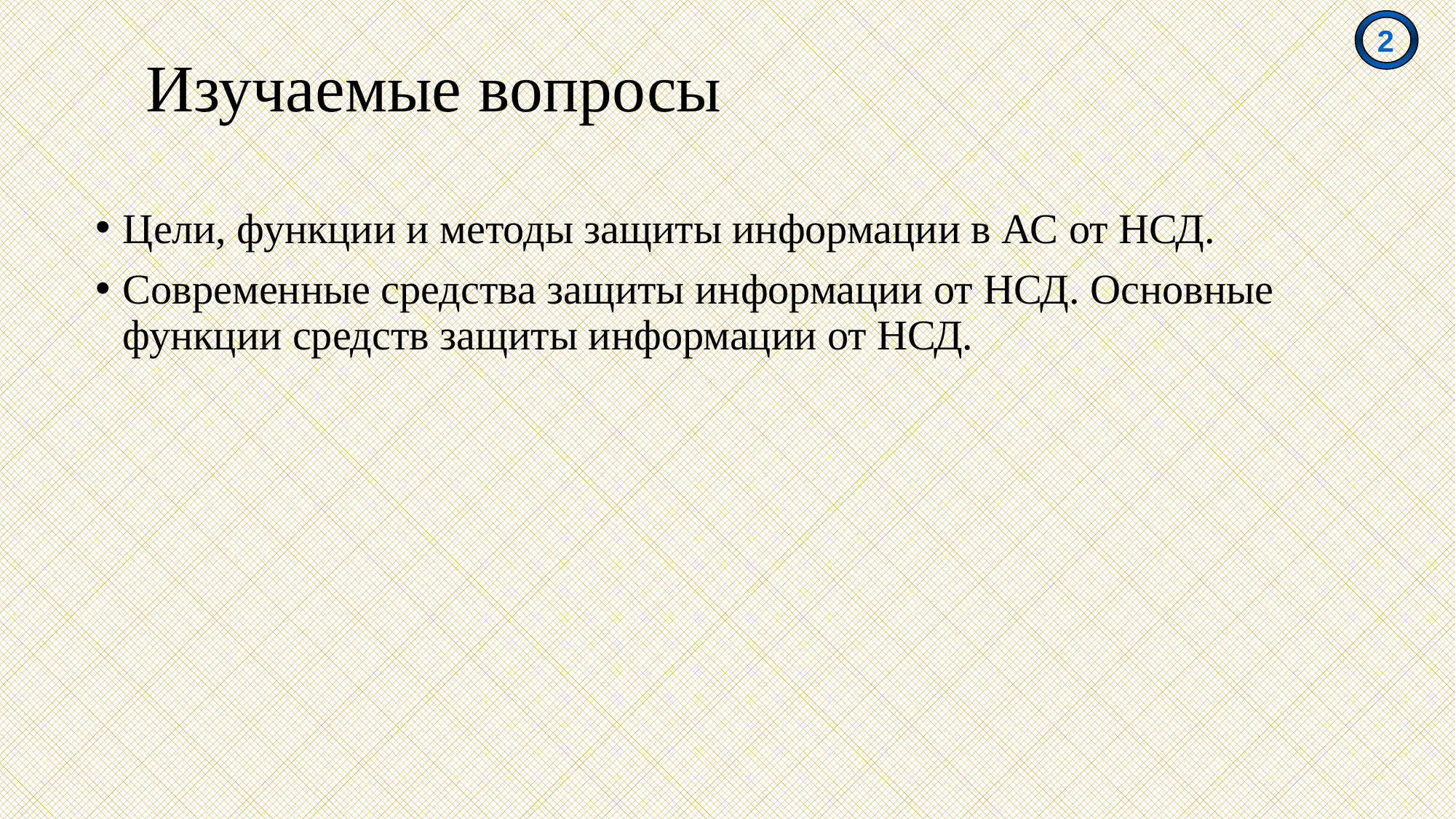

# Изучаемые вопросы
 2
Цели, функции и методы защиты информации в АС от НСД.
Современные средства защиты информации от НСД. Основные функции средств защиты информации от НСД.